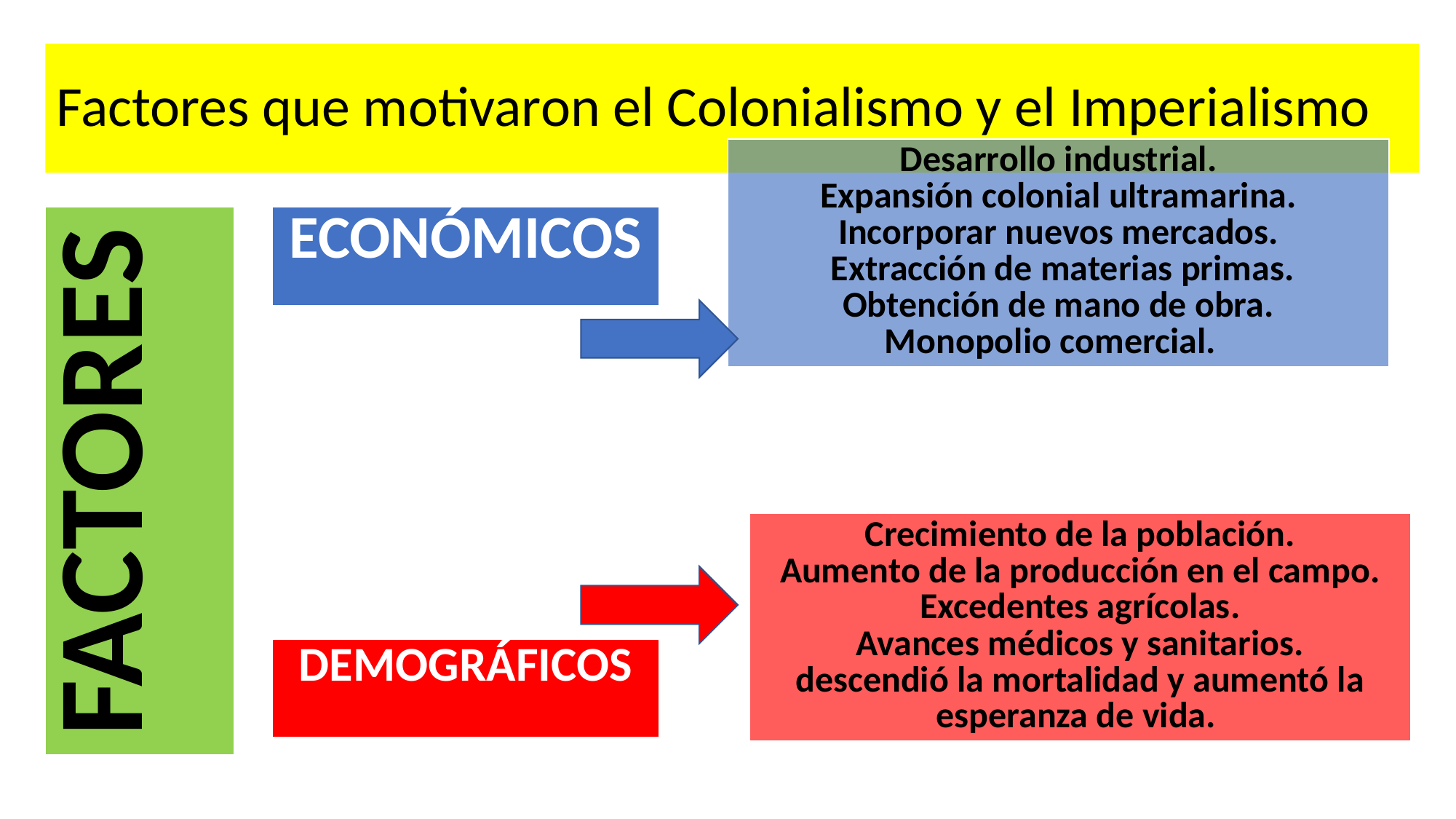

# Factores que motivaron el Colonialismo y el Imperialismo
| Desarrollo industrial. Expansión colonial ultramarina. Incorporar nuevos mercados. Extracción de materias primas. Obtención de mano de obra. Monopolio comercial. |
| --- |
| FACTORES |
| --- |
| ECONÓMICOS |
| --- |

| Crecimiento de la población. Aumento de la producción en el campo. Excedentes agrícolas. Avances médicos y sanitarios. descendió la mortalidad y aumentó la esperanza de vida. |
| --- |

| DEMOGRÁFICOS |
| --- |